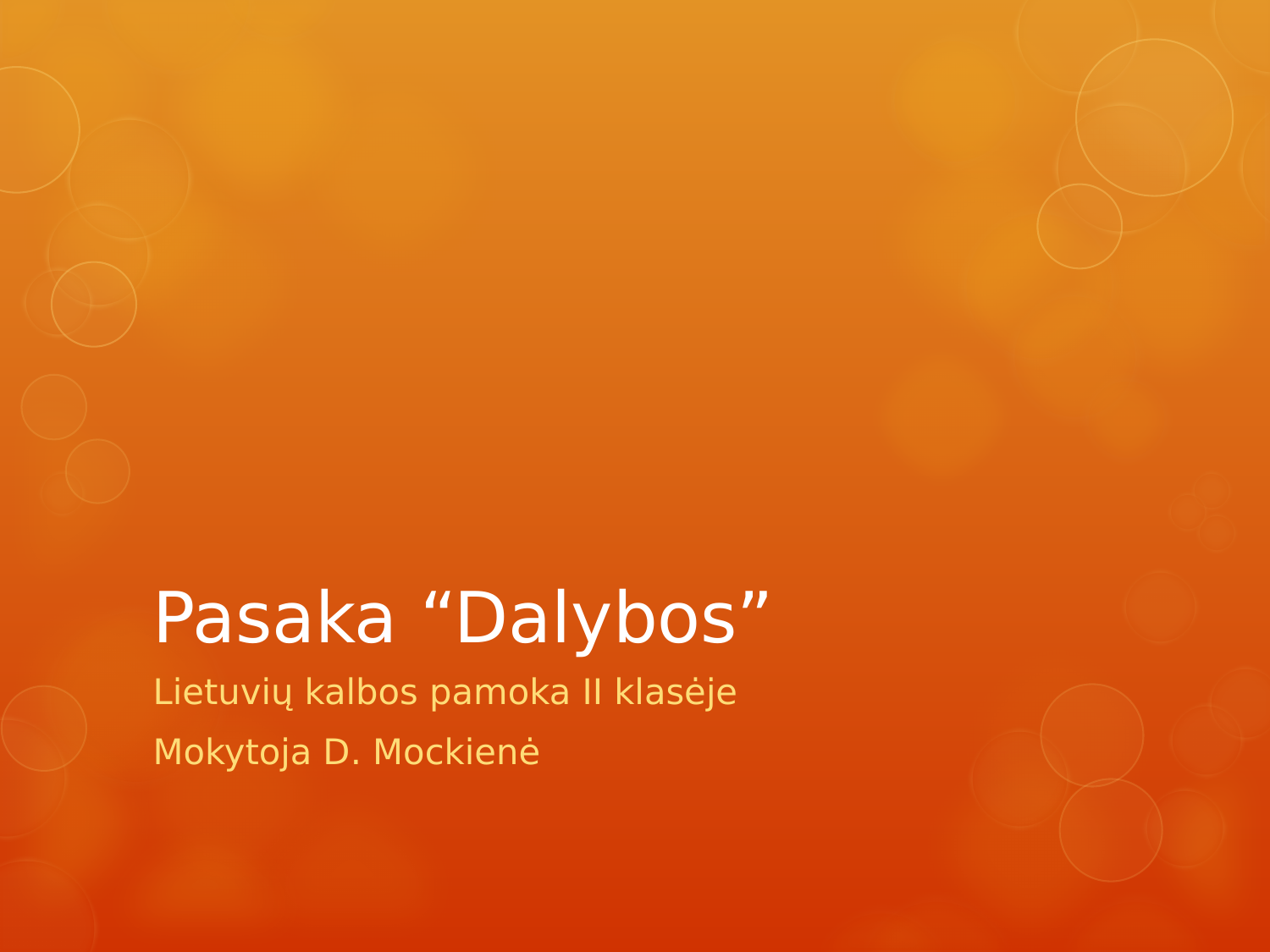

# Pasaka “Dalybos”
Lietuvių kalbos pamoka II klasėje
Mokytoja D. Mockienė